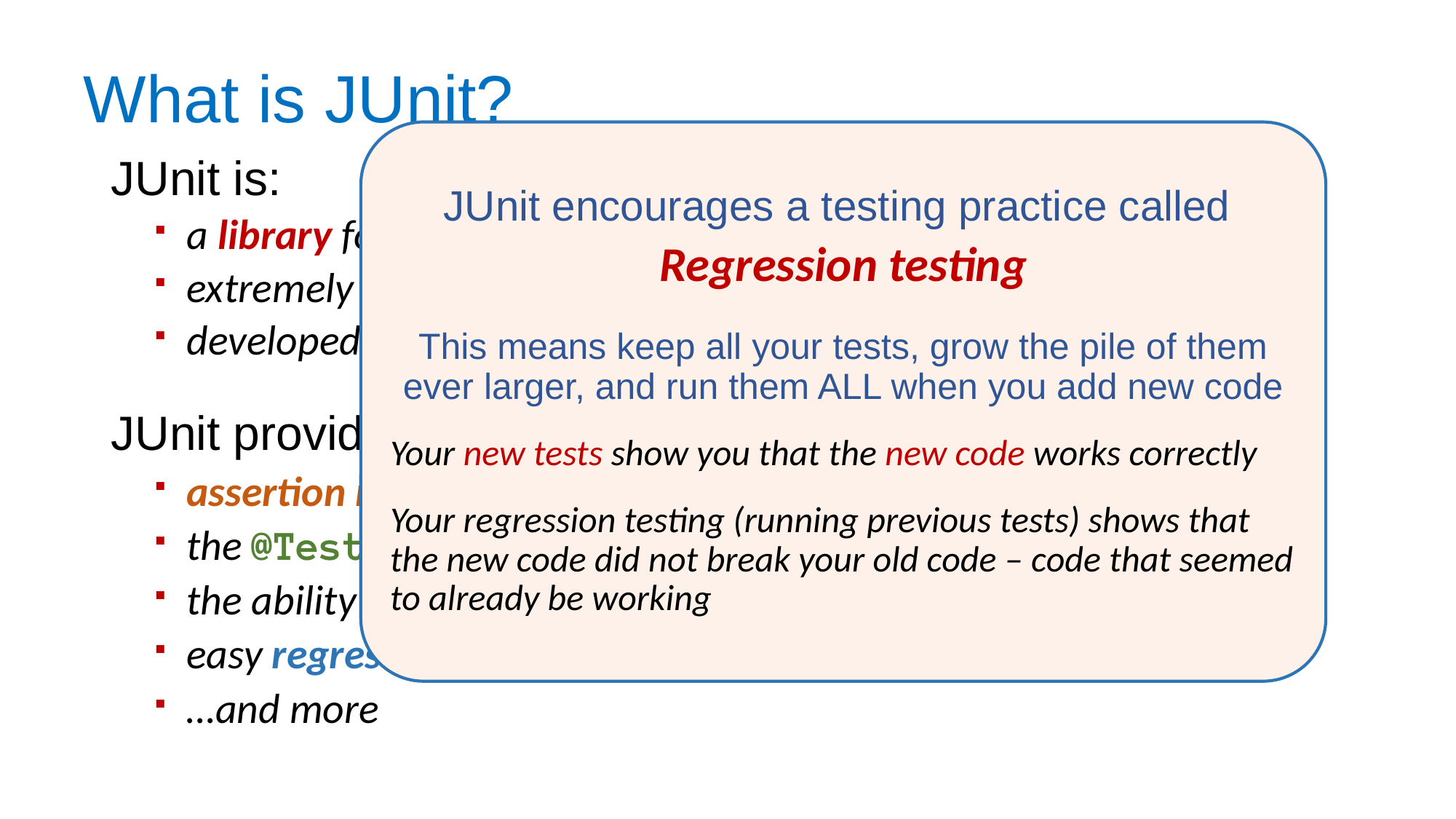

# What is JUnit?
JUnit encourages a testing practice called
Regression testing
This means keep all your tests, grow the pile of them ever larger, and run them ALL when you add new code
Your new tests show you that the new code works correctly
Your regression testing (running previous tests) shows that the new code did not break your old code – code that seemed to already be working
JUnit is:
a library for helping you write unit tests
extremely well-known in the Java world
developed by Kent Beck and Erich Gamma, 1997
JUnit provides:
assertion methods
the @Test annotation
the ability to automate testing
easy regression testing
…and more